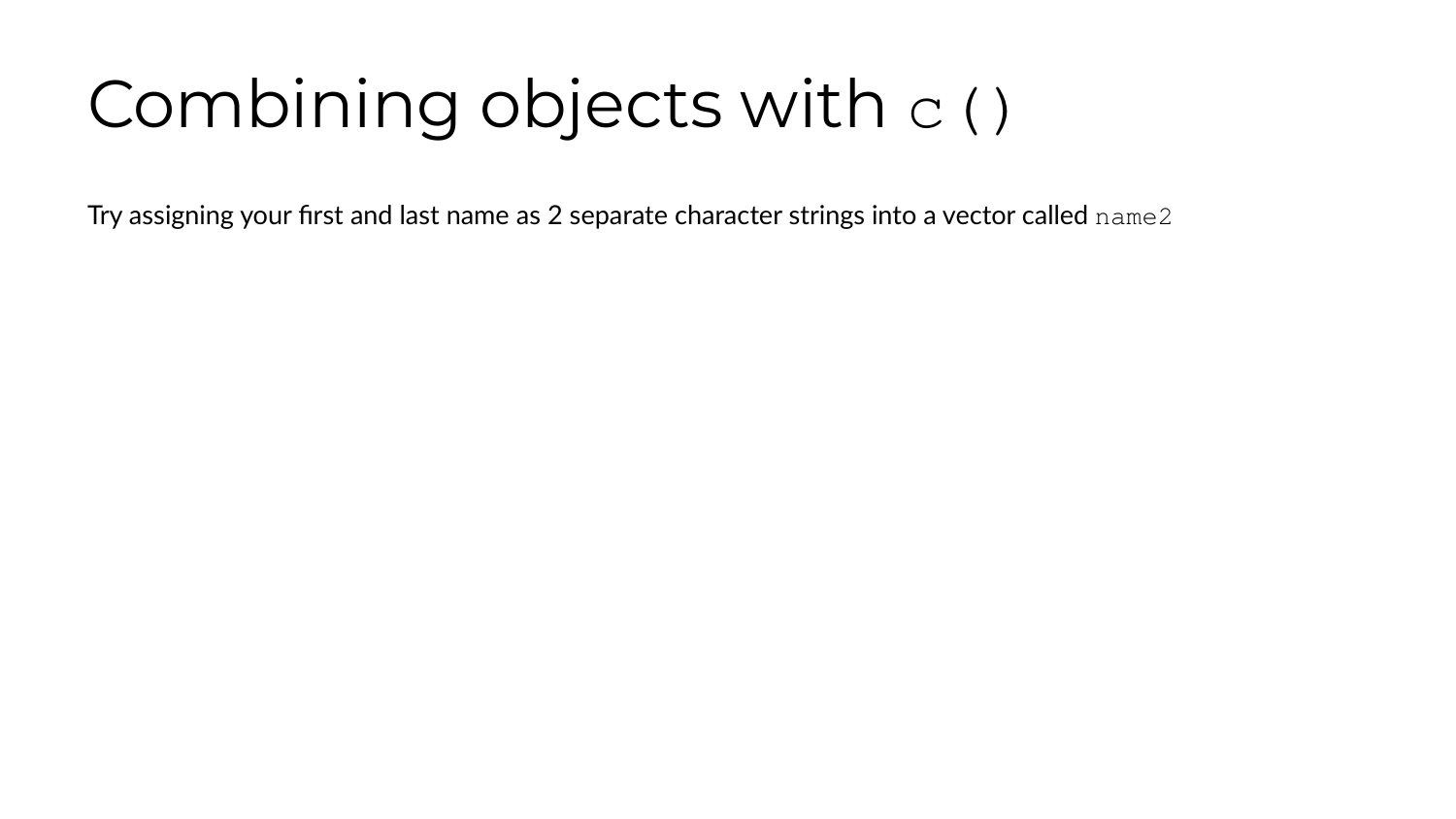

# Combining objects with c()
Try assigning your first and last name as 2 separate character strings into a vector called name2